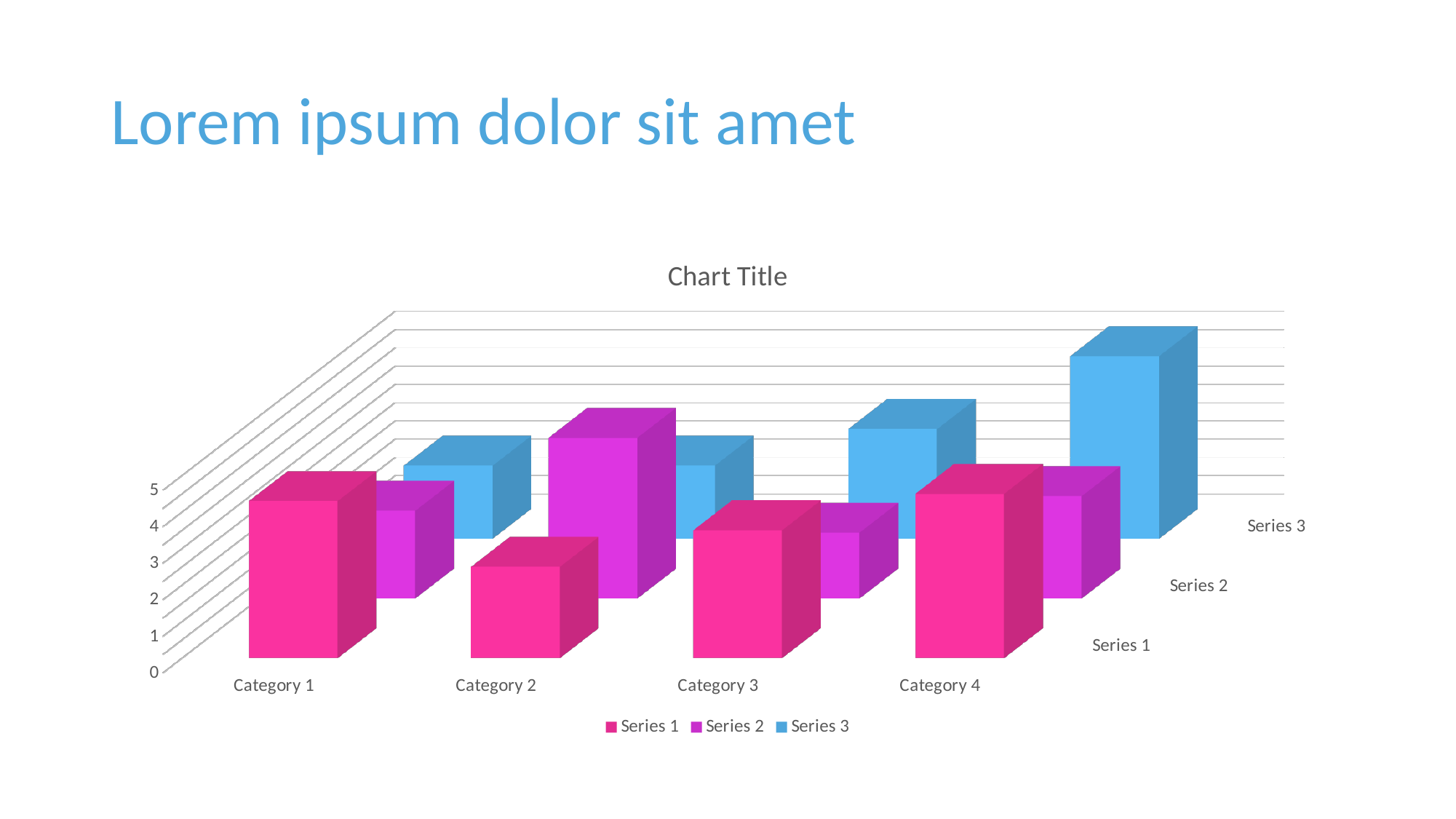

# Lorem ipsum dolor sit amet

[unsupported chart]